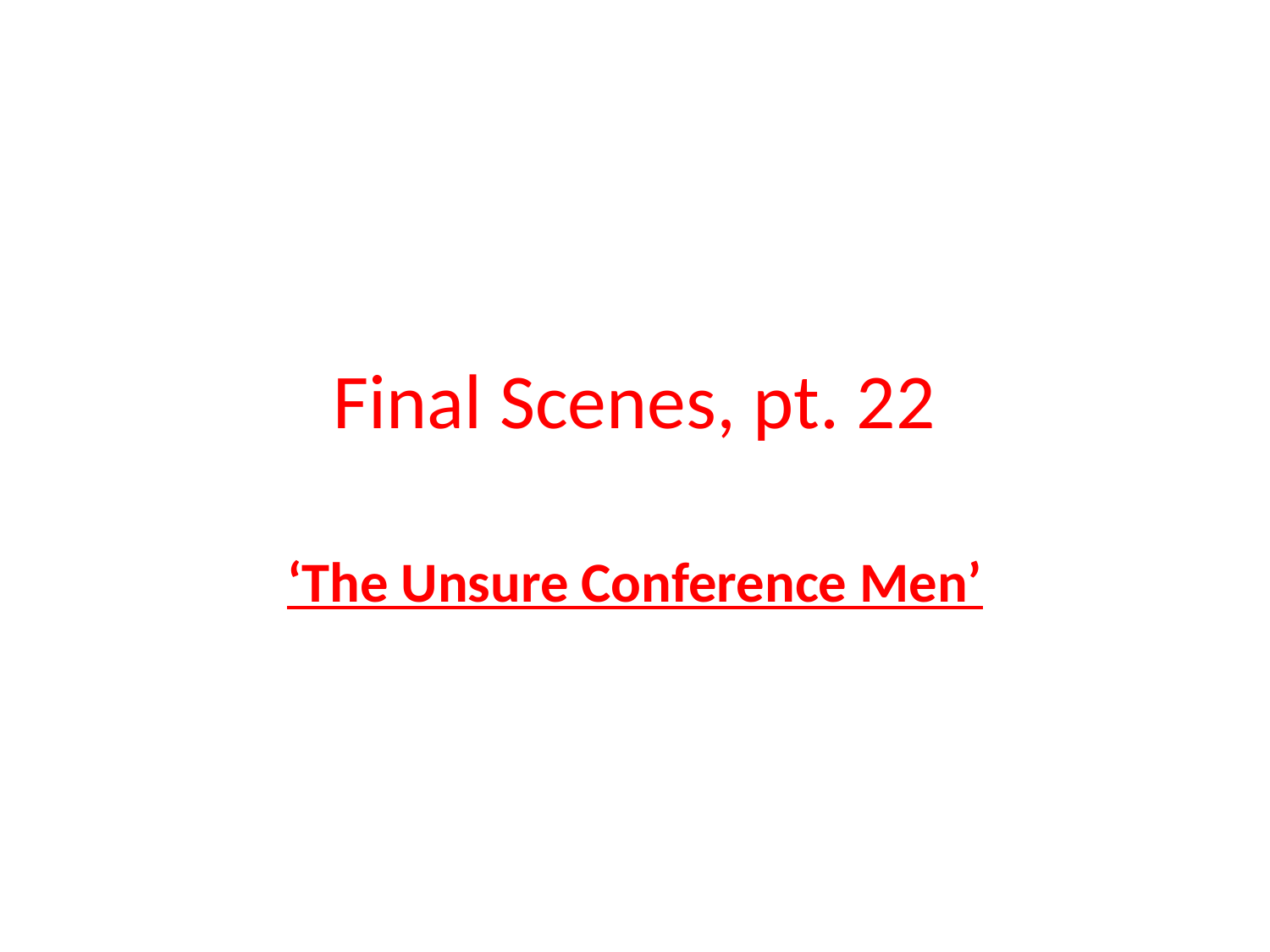

# Final Scenes, pt. 22
‘The Unsure Conference Men’